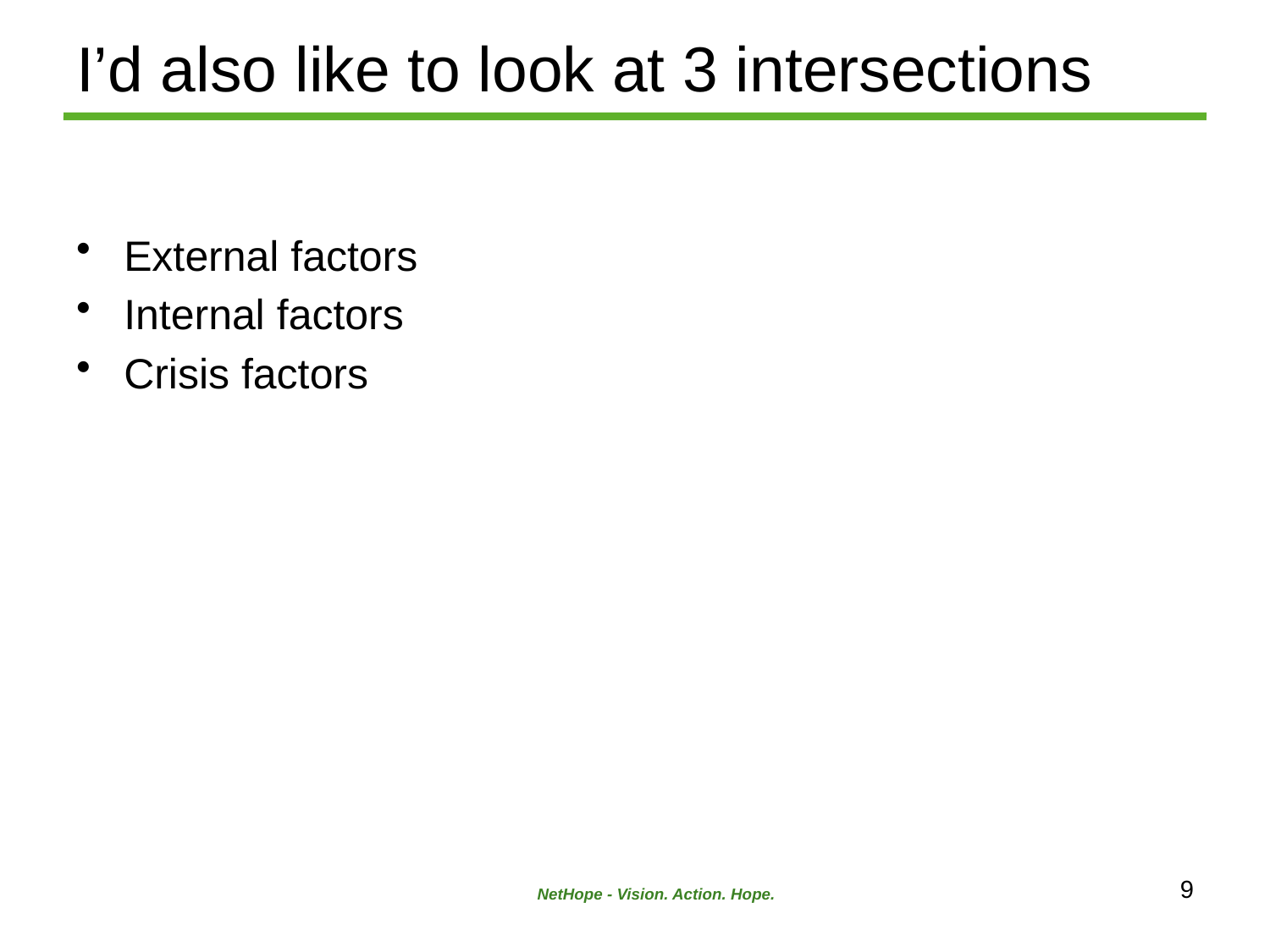

# I’d also like to look at 3 intersections
External factors
Internal factors
Crisis factors

9